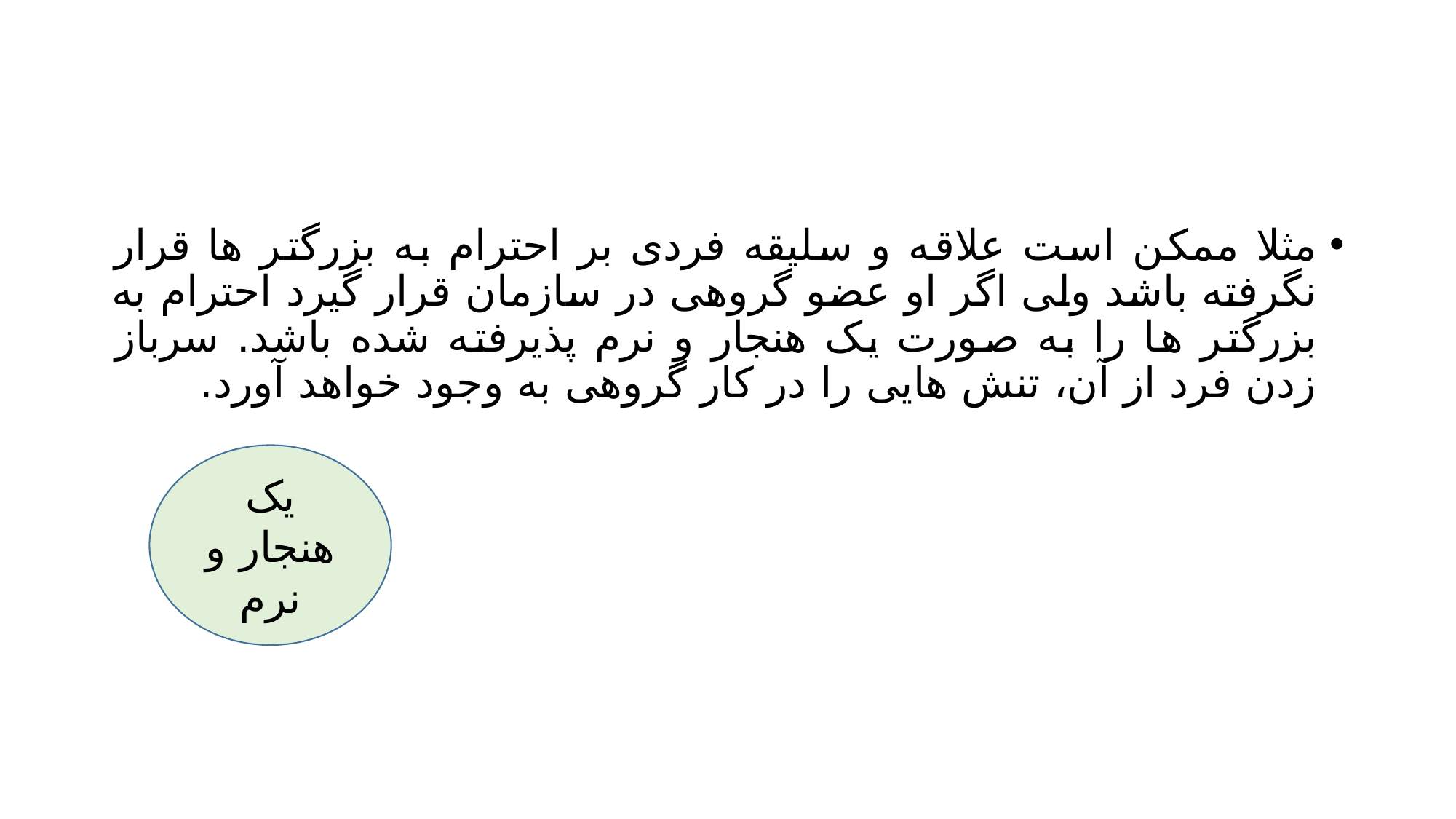

#
مثلا ممکن است علاقه و سلیقه فردی بر احترام به بزرگتر ها قرار نگرفته باشد ولی اگر او عضو گروهی در سازمان قرار گیرد احترام به بزرگتر ها را به صورت یک هنجار و نرم پذیرفته شده باشد. سرباز زدن فرد از آن، تنش هایی را در کار گروهی به وجود خواهد آورد.
یک هنجار و نرم